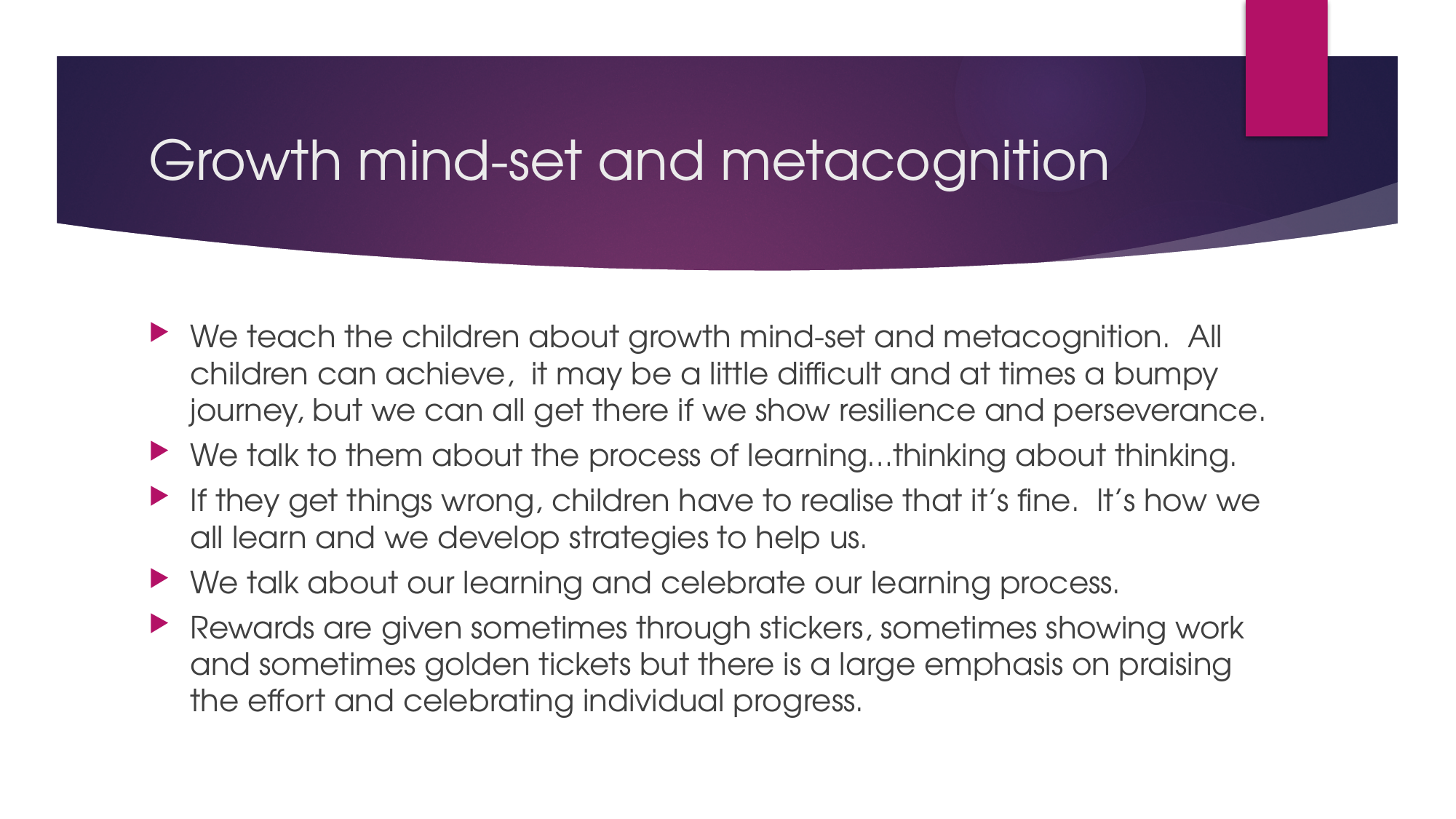

# Growth mind-set and metacognition

We teach the children about growth mind-set and metacognition.  All children can achieve,  it may be a little difficult and at times a bumpy journey, but we can all get there if we show resilience and perseverance.
We talk to them about the process of learning…thinking about thinking.
If they get things wrong, children have to realise that it’s fine.  It’s how we all learn and we develop strategies to help us.
We talk about our learning and celebrate our learning process.
Rewards are given sometimes through stickers, sometimes showing work and sometimes golden tickets but there is a large emphasis on praising the effort and celebrating individual progress.